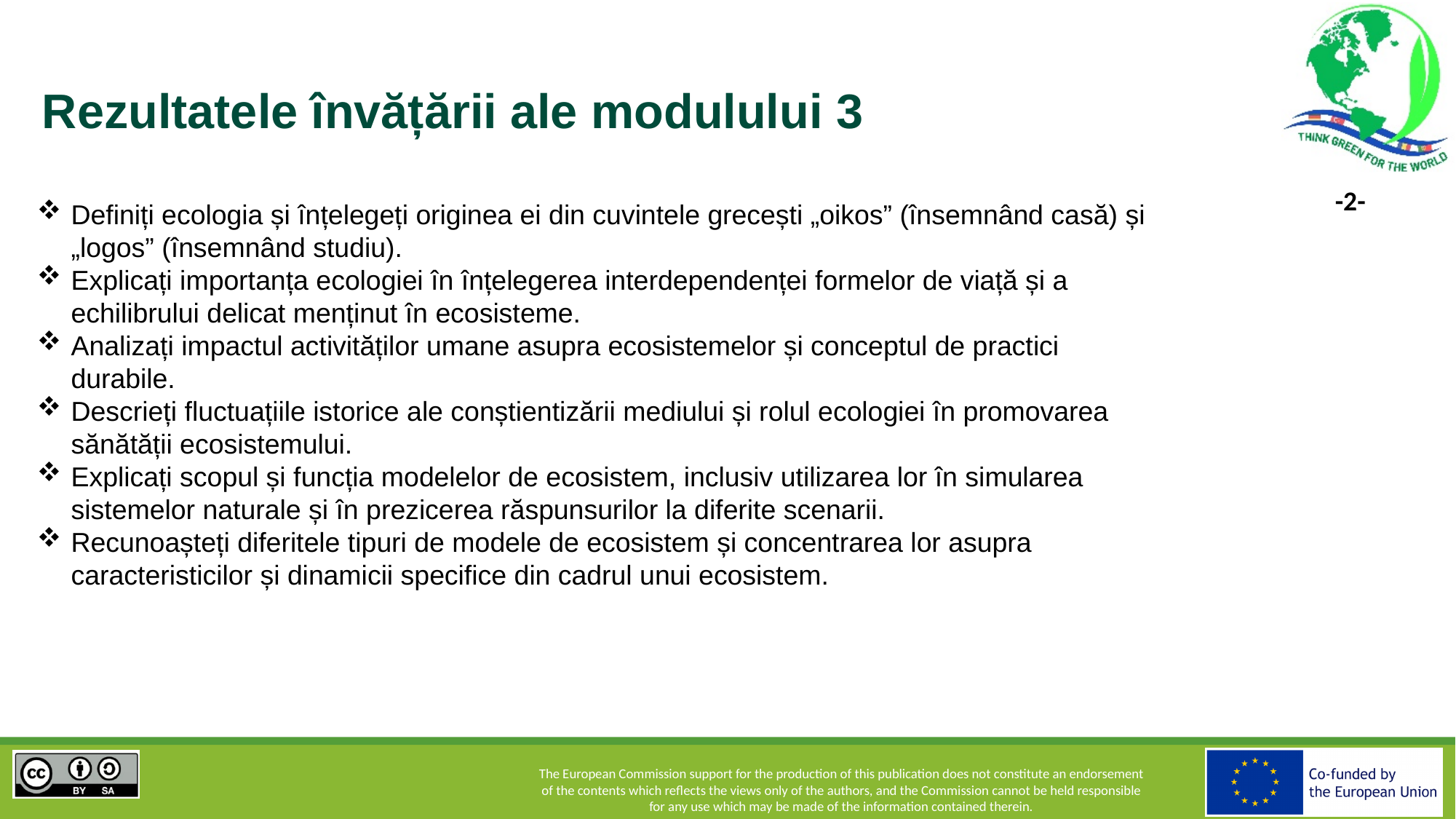

# Rezultatele învățării ale modulului 3

Definiți ecologia și înțelegeți originea ei din cuvintele grecești „oikos” (însemnând casă) și „logos” (însemnând studiu).
Explicați importanța ecologiei în înțelegerea interdependenței formelor de viață și a echilibrului delicat menținut în ecosisteme.
Analizați impactul activităților umane asupra ecosistemelor și conceptul de practici durabile.
Descrieți fluctuațiile istorice ale conștientizării mediului și rolul ecologiei în promovarea sănătății ecosistemului.
Explicați scopul și funcția modelelor de ecosistem, inclusiv utilizarea lor în simularea sistemelor naturale și în prezicerea răspunsurilor la diferite scenarii.
Recunoașteți diferitele tipuri de modele de ecosistem și concentrarea lor asupra caracteristicilor și dinamicii specifice din cadrul unui ecosistem.